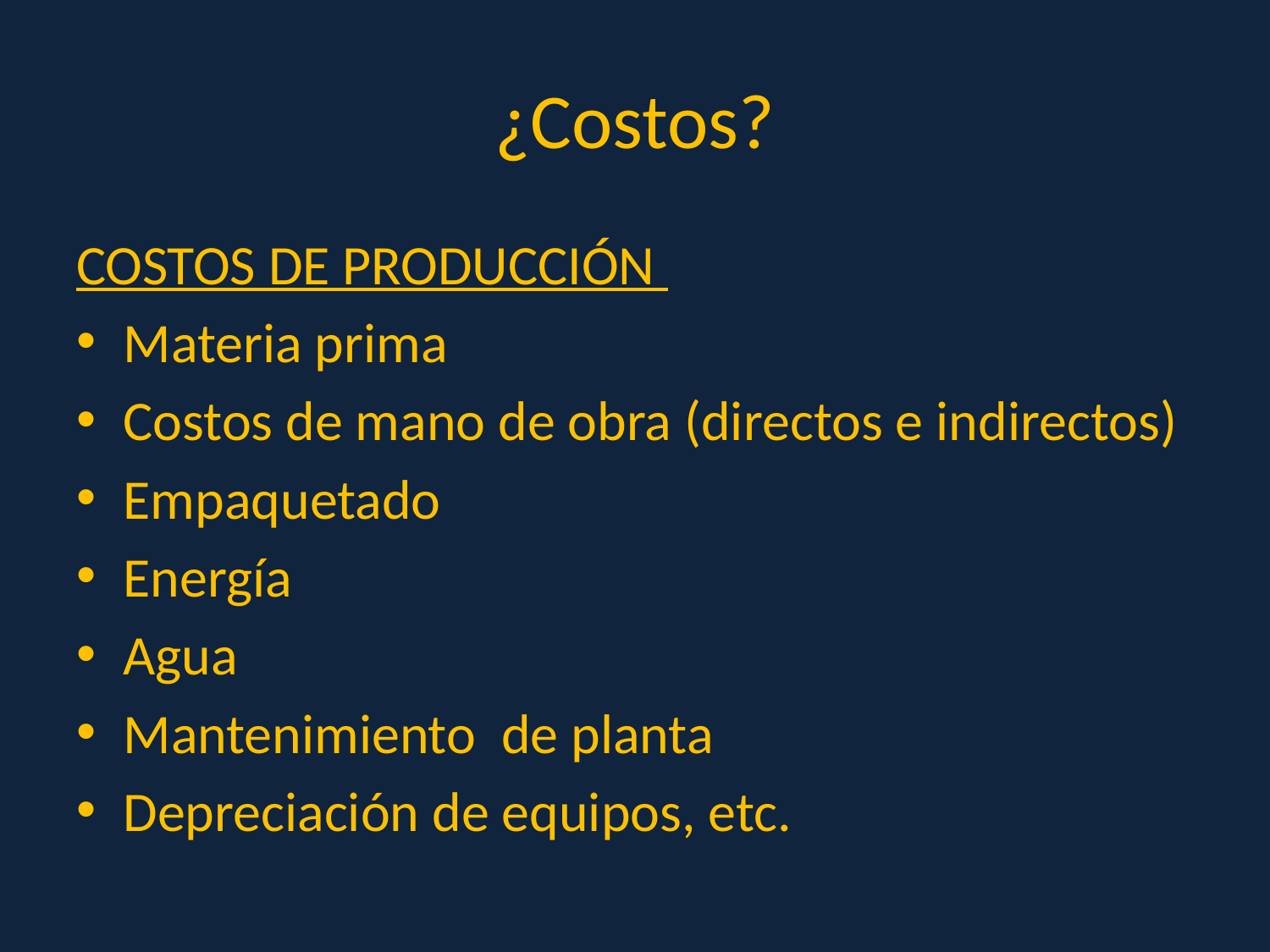

# ¿Costos?
COSTOS DE PRODUCCIÓN
Materia prima
Costos de mano de obra (directos e indirectos)
Empaquetado
Energía
Agua
Mantenimiento  de planta
Depreciación de equipos, etc.